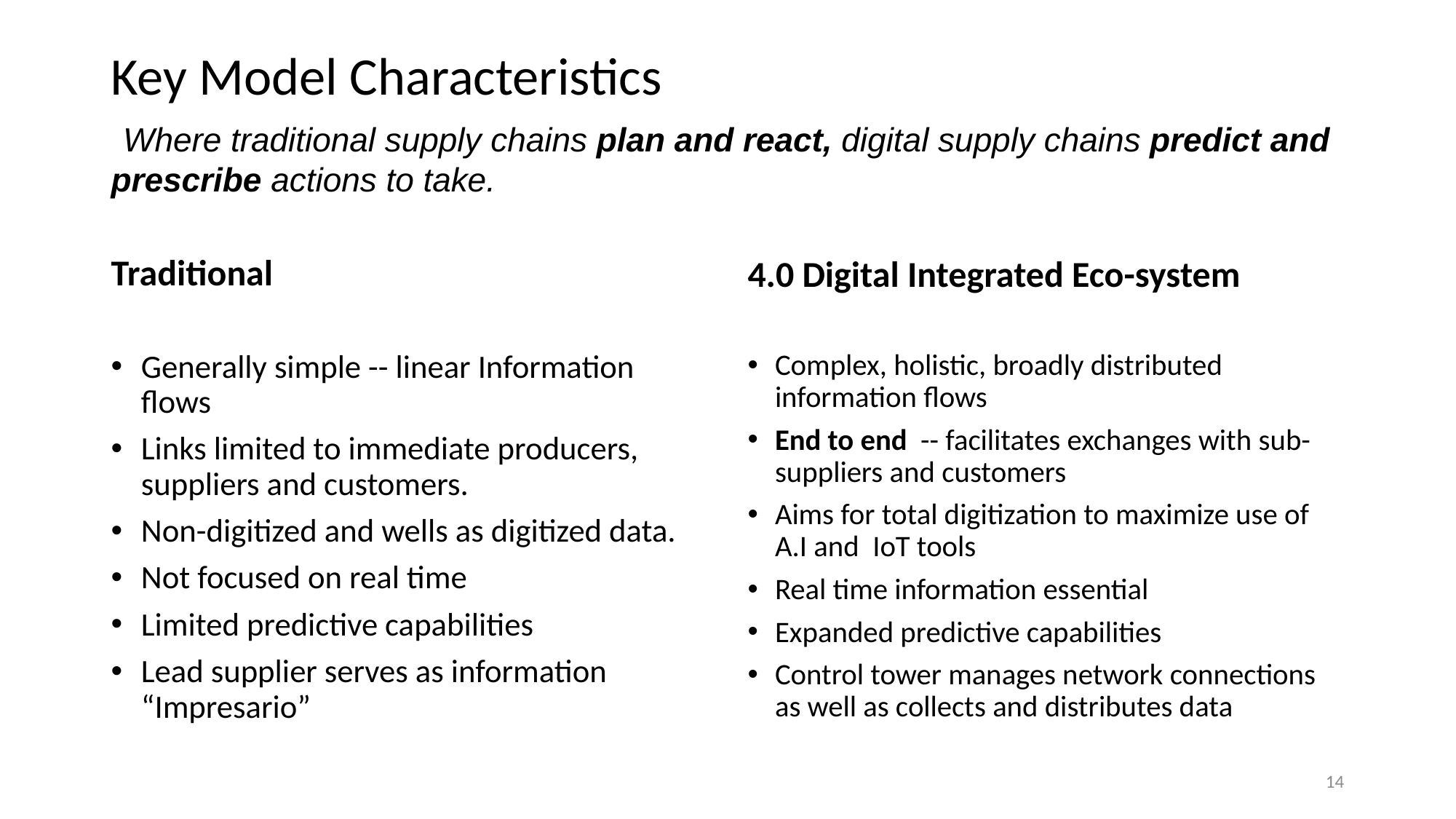

# Key Model Characteristics Where traditional supply chains plan and react, digital supply chains predict and prescribe actions to take.
Traditional
4.0 Digital Integrated Eco-system
Generally simple -- linear Information flows
Links limited to immediate producers, suppliers and customers.
Non-digitized and wells as digitized data.
Not focused on real time
Limited predictive capabilities
Lead supplier serves as information “Impresario”
Complex, holistic, broadly distributed information flows
End to end  -- facilitates exchanges with sub- suppliers and customers
Aims for total digitization to maximize use of A.I and  IoT tools
Real time information essential
Expanded predictive capabilities
Control tower manages network connections as well as collects and distributes data

14